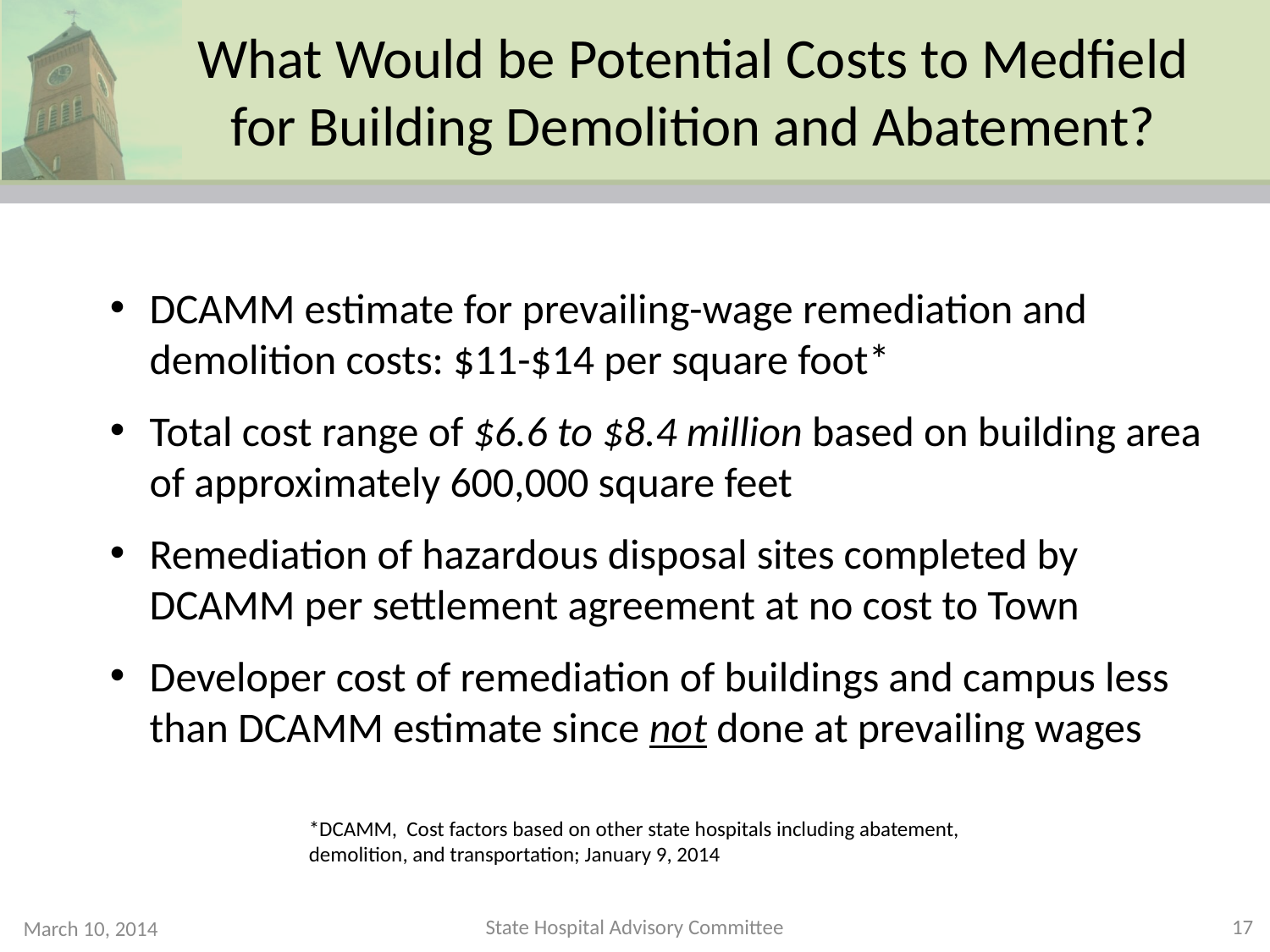

# What Would be Potential Costs to Medfield for Building Demolition and Abatement?
DCAMM estimate for prevailing-wage remediation and demolition costs: $11-$14 per square foot*
Total cost range of $6.6 to $8.4 million based on building area of approximately 600,000 square feet
Remediation of hazardous disposal sites completed by DCAMM per settlement agreement at no cost to Town
Developer cost of remediation of buildings and campus less than DCAMM estimate since not done at prevailing wages
*DCAMM,  Cost factors based on other state hospitals including abatement, demolition, and transportation; January 9, 2014
State Hospital Advisory Committee
17
March 10, 2014